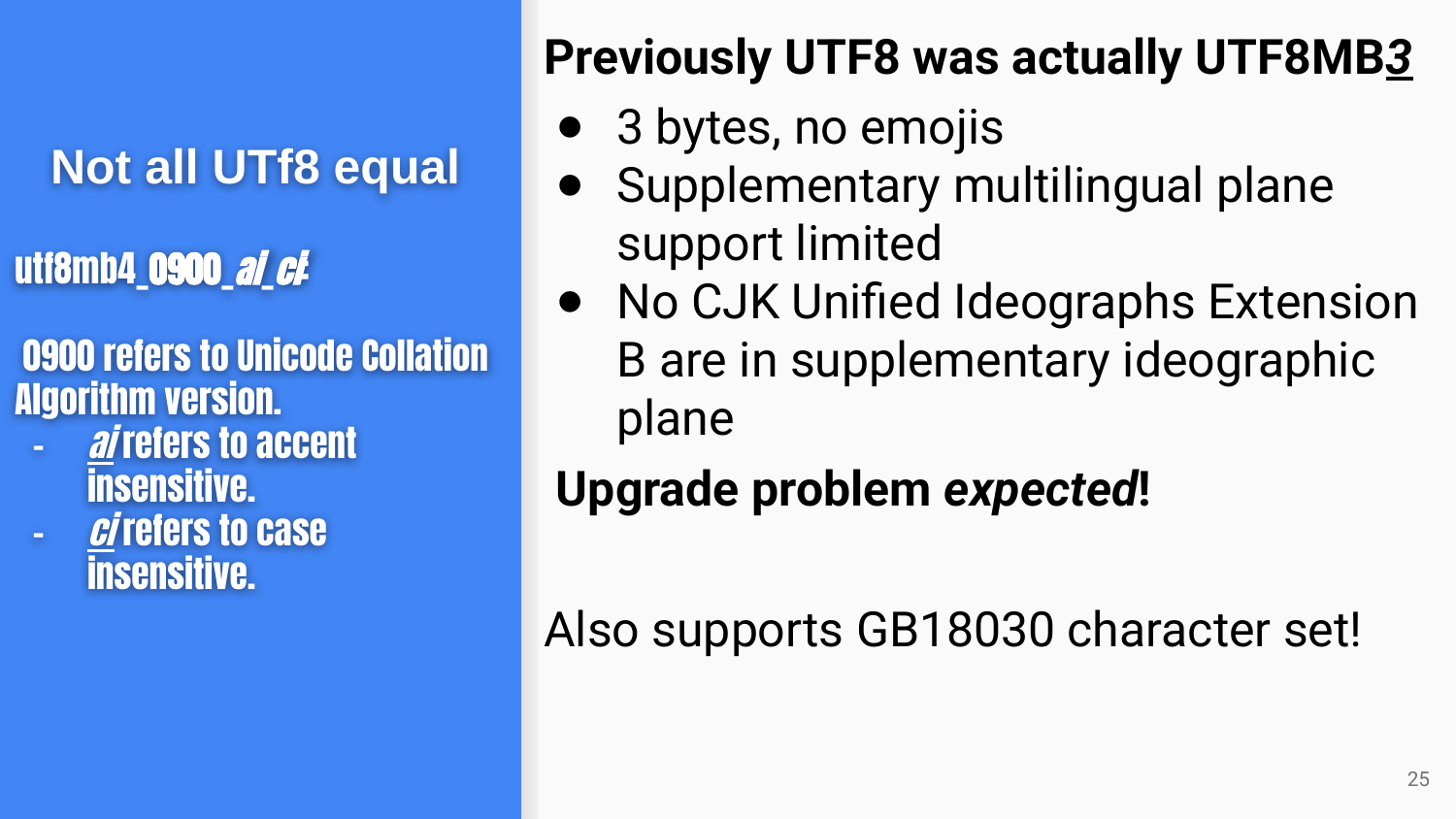

Previously UTF8 was actually UTF8MB3
3 bytes, no emojis
Supplementary multilingual plane support limited
No CJK Unified Ideographs Extension B are in supplementary ideographic plane
 Upgrade problem expected!

Also supports GB18030 character set!

# Not all UTf8 equal
utf8mb4_0900_ai_ci:
 0900 refers to Unicode Collation Algorithm version.
ai refers to accent insensitive.
ci refers to case insensitive.

25